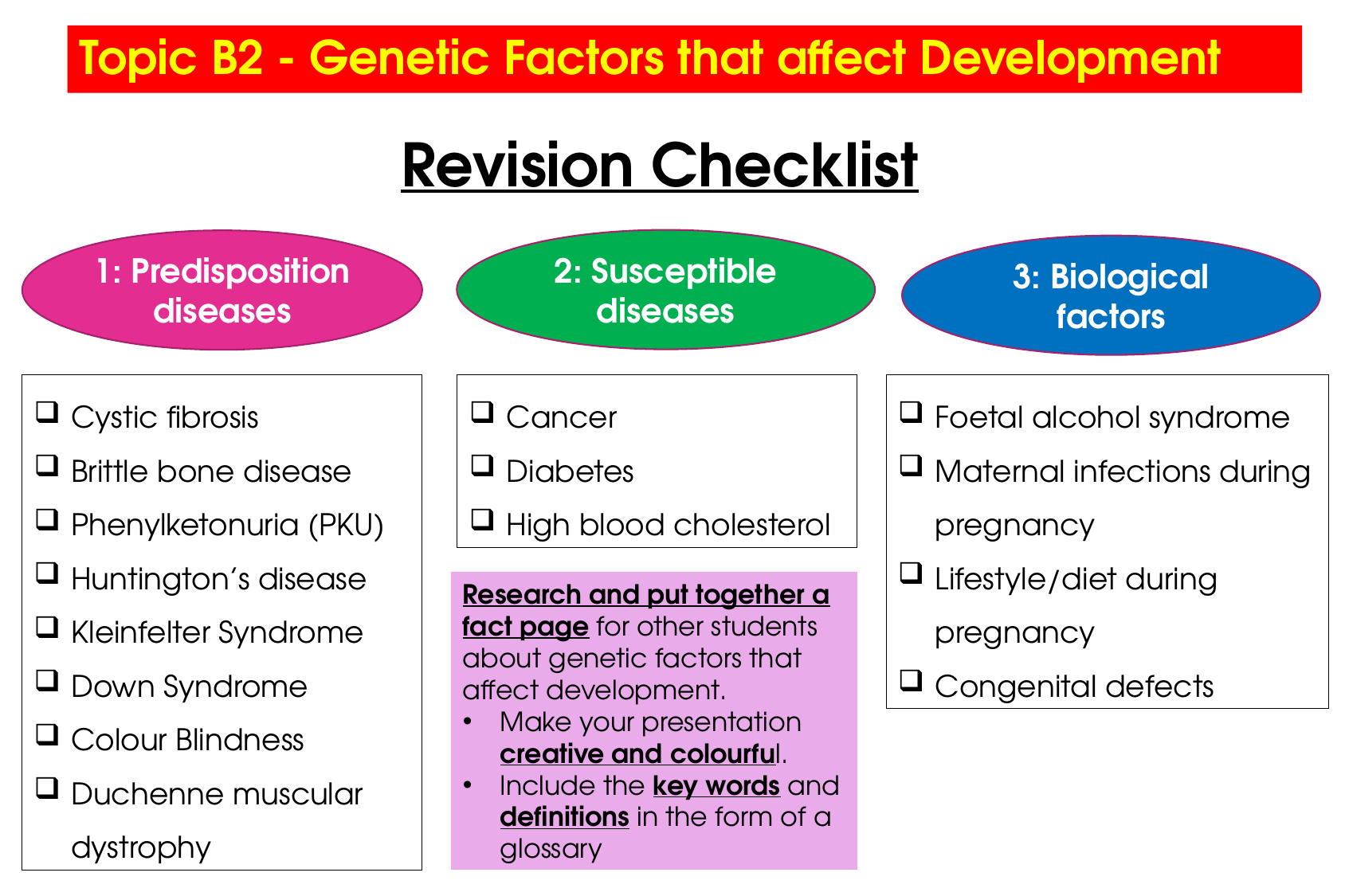

# Topic B2 - Genetic Factors that affect Development
Revision Checklist
2: Susceptible diseases
1: Predisposition diseases
3: Biological factors
Cystic fibrosis
Brittle bone disease
Phenylketonuria (PKU)
Huntington’s disease
Kleinfelter Syndrome
Down Syndrome
Colour Blindness
Duchenne muscular dystrophy
Cancer
Diabetes
High blood cholesterol
Foetal alcohol syndrome
Maternal infections during pregnancy
Lifestyle/diet during pregnancy
Congenital defects
Research and put together a fact page for other students about genetic factors that affect development.
Make your presentation creative and colourful.
Include the key words and definitions in the form of a glossary